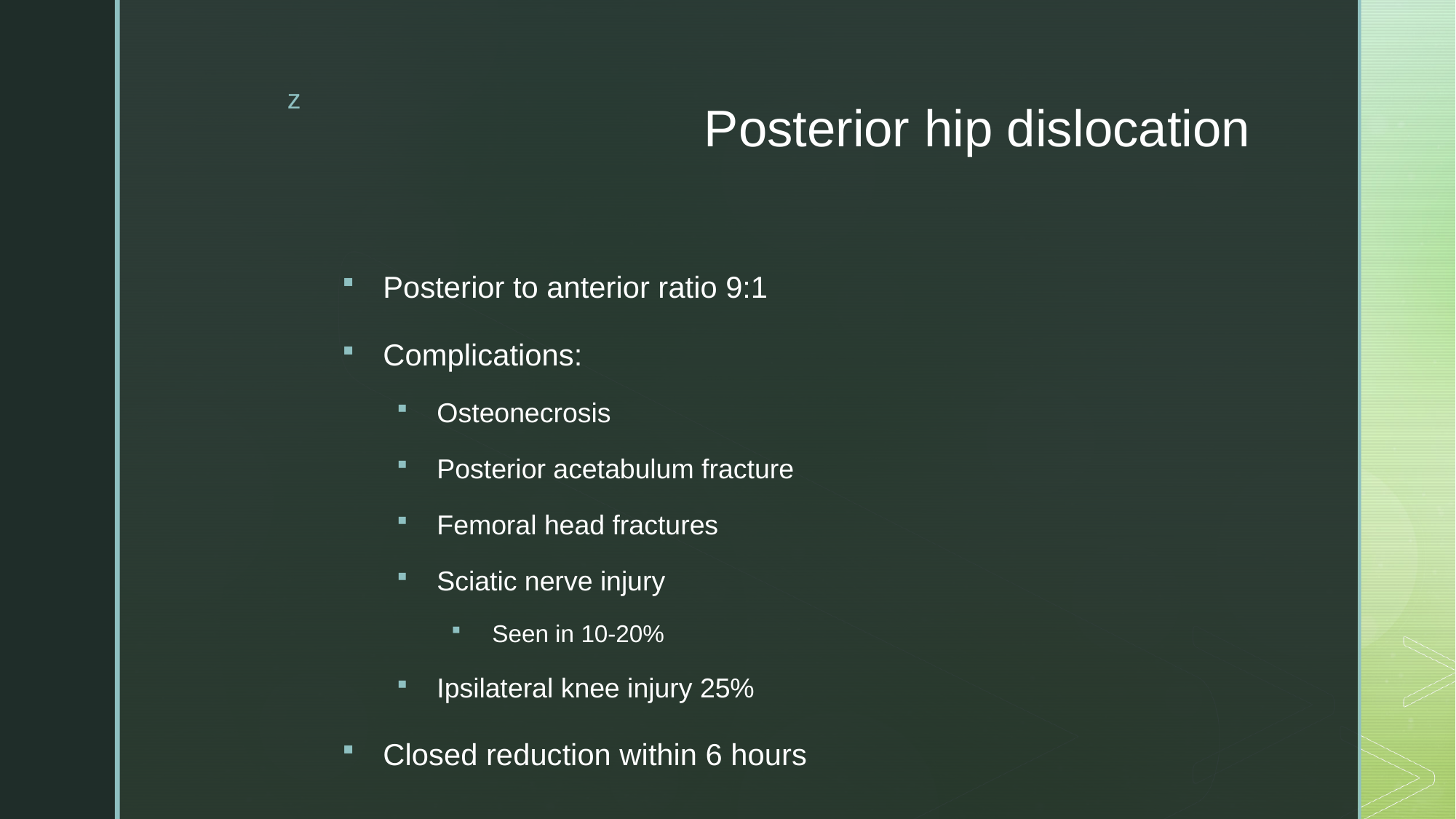

# Posterior hip dislocation
Posterior to anterior ratio 9:1
Complications:
Osteonecrosis
Posterior acetabulum fracture
Femoral head fractures
Sciatic nerve injury
Seen in 10-20%
Ipsilateral knee injury 25%
Closed reduction within 6 hours